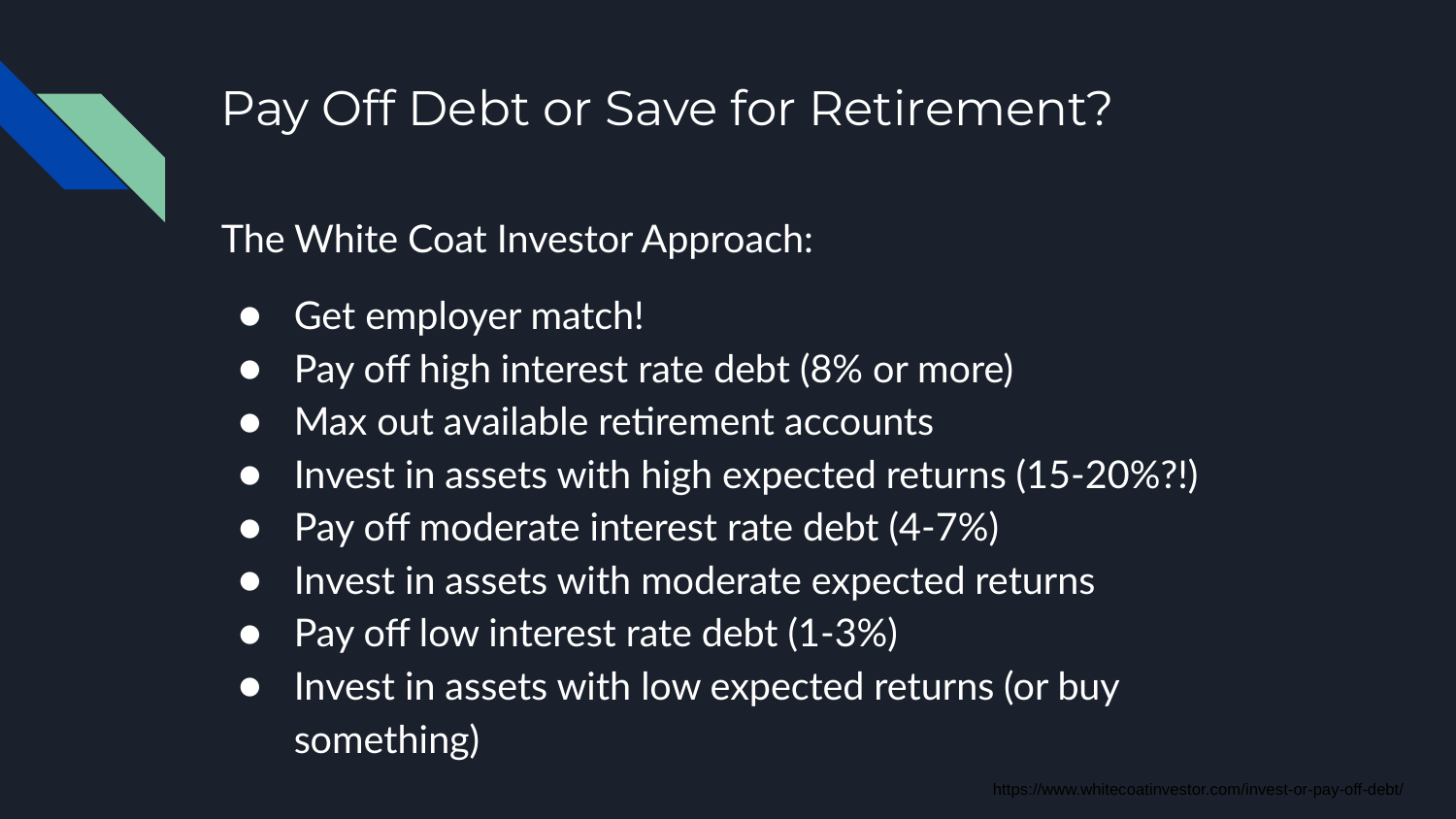

# Pay Off Debt or Save for Retirement?
The White Coat Investor Approach:
Get employer match!
Pay off high interest rate debt (8% or more)
Max out available retirement accounts
Invest in assets with high expected returns (15-20%?!)
Pay off moderate interest rate debt (4-7%)
Invest in assets with moderate expected returns
Pay off low interest rate debt (1-3%)
Invest in assets with low expected returns (or buy something)

https://www.whitecoatinvestor.com/invest-or-pay-off-debt/